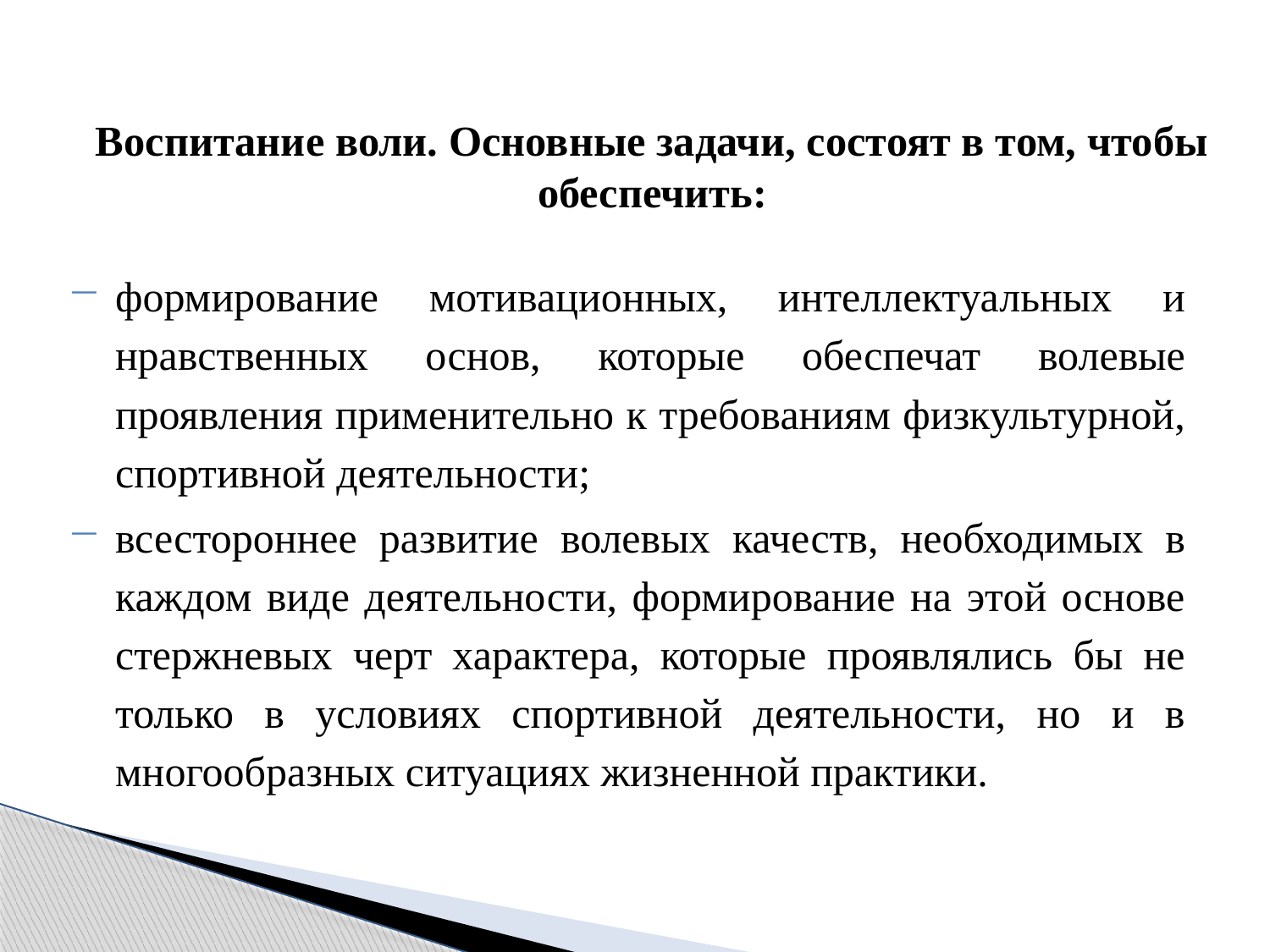

# Воспитание воли. Основные задачи, состоят в том, чтобы обеспечить:
формирование мотивационных, интеллектуальных и нравственных основ, которые обеспечат волевые проявления применительно к требованиям физкультурной, спортивной деятельности;
всестороннее развитие волевых качеств, необходимых в каждом виде деятельности, формирование на этой основе стержневых черт характера, которые проявлялись бы не только в условиях спортивной деятельности, но и в многообразных ситуациях жизненной практики.